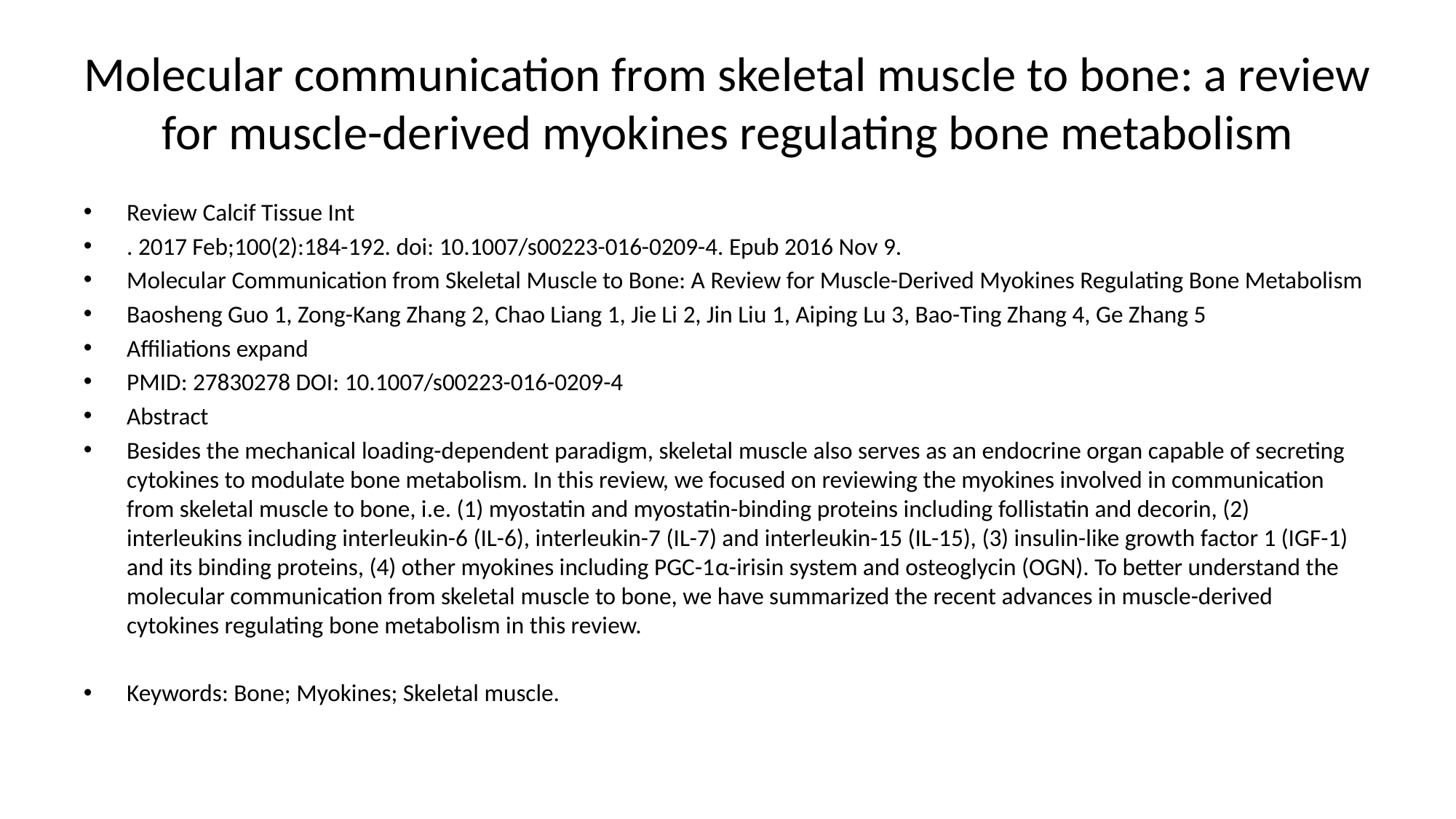

# Molecular communication from skeletal muscle to bone: a review for muscle-derived myokines regulating bone metabolism
Review Calcif Tissue Int
. 2017 Feb;100(2):184-192. doi: 10.1007/s00223-016-0209-4. Epub 2016 Nov 9.
Molecular Communication from Skeletal Muscle to Bone: A Review for Muscle-Derived Myokines Regulating Bone Metabolism
Baosheng Guo 1, Zong-Kang Zhang 2, Chao Liang 1, Jie Li 2, Jin Liu 1, Aiping Lu 3, Bao-Ting Zhang 4, Ge Zhang 5
Affiliations expand
PMID: 27830278 DOI: 10.1007/s00223-016-0209-4
Abstract
Besides the mechanical loading-dependent paradigm, skeletal muscle also serves as an endocrine organ capable of secreting cytokines to modulate bone metabolism. In this review, we focused on reviewing the myokines involved in communication from skeletal muscle to bone, i.e. (1) myostatin and myostatin-binding proteins including follistatin and decorin, (2) interleukins including interleukin-6 (IL-6), interleukin-7 (IL-7) and interleukin-15 (IL-15), (3) insulin-like growth factor 1 (IGF-1) and its binding proteins, (4) other myokines including PGC-1α-irisin system and osteoglycin (OGN). To better understand the molecular communication from skeletal muscle to bone, we have summarized the recent advances in muscle-derived cytokines regulating bone metabolism in this review.

Keywords: Bone; Myokines; Skeletal muscle.